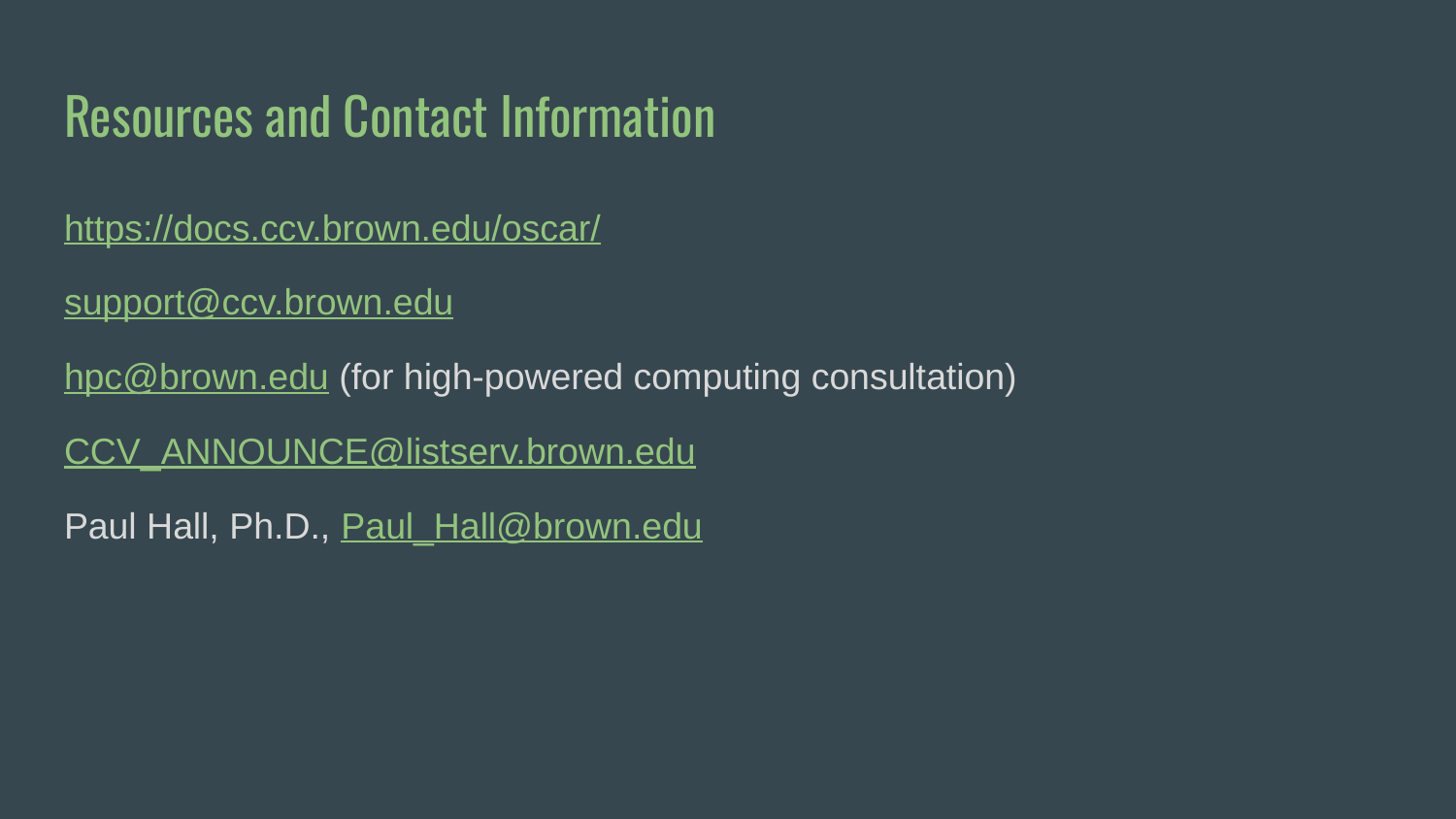

# Resources and Contact Information
https://docs.ccv.brown.edu/oscar/
support@ccv.brown.edu
hpc@brown.edu (for high-powered computing consultation)
CCV_ANNOUNCE@listserv.brown.edu
Paul Hall, Ph.D., Paul_Hall@brown.edu